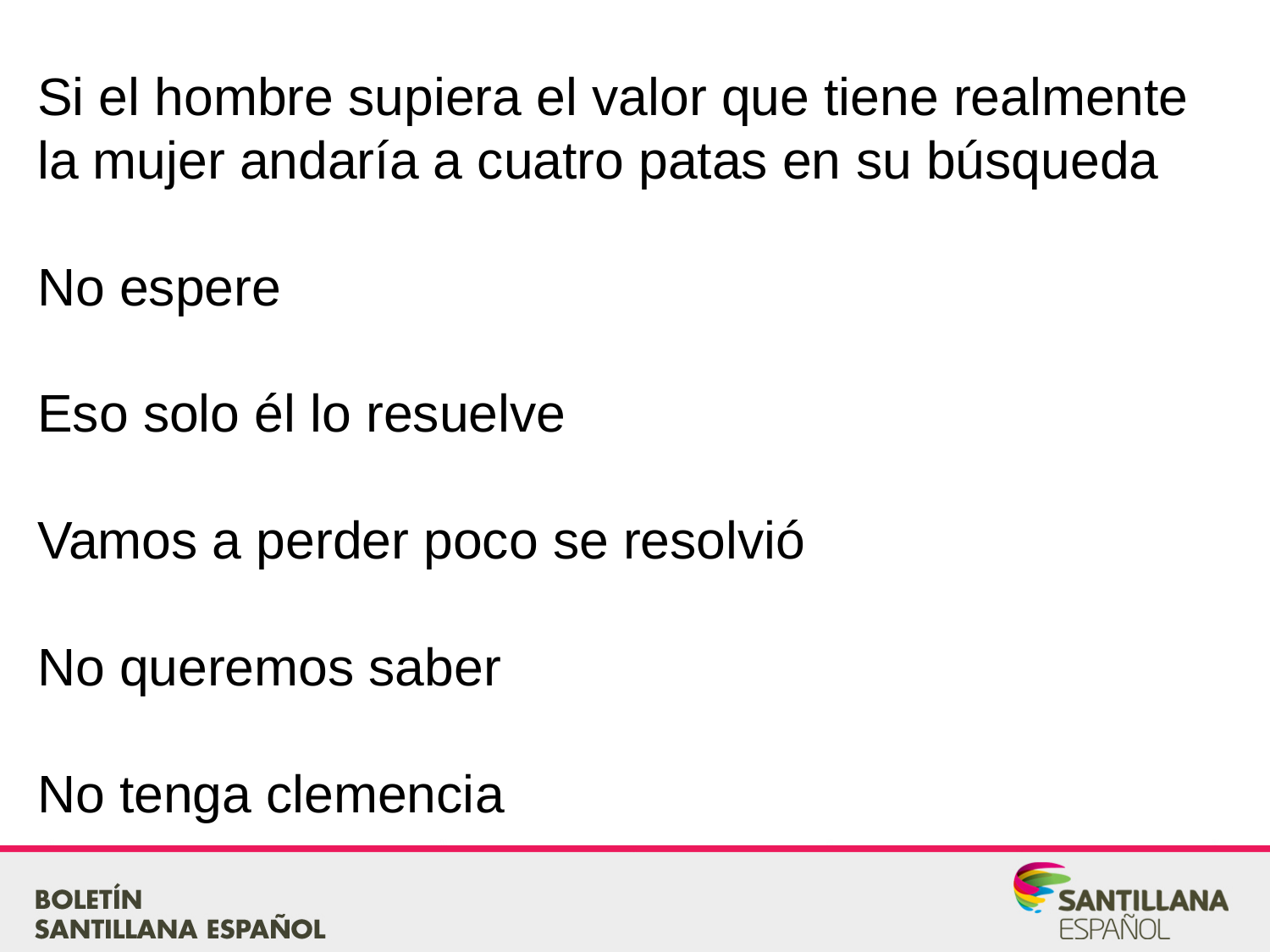

Si el hombre supiera el valor que tiene realmente la mujer andaría a cuatro patas en su búsqueda

No espere

Eso solo él lo resuelve

Vamos a perder poco se resolvió

No queremos saber

No tenga clemencia